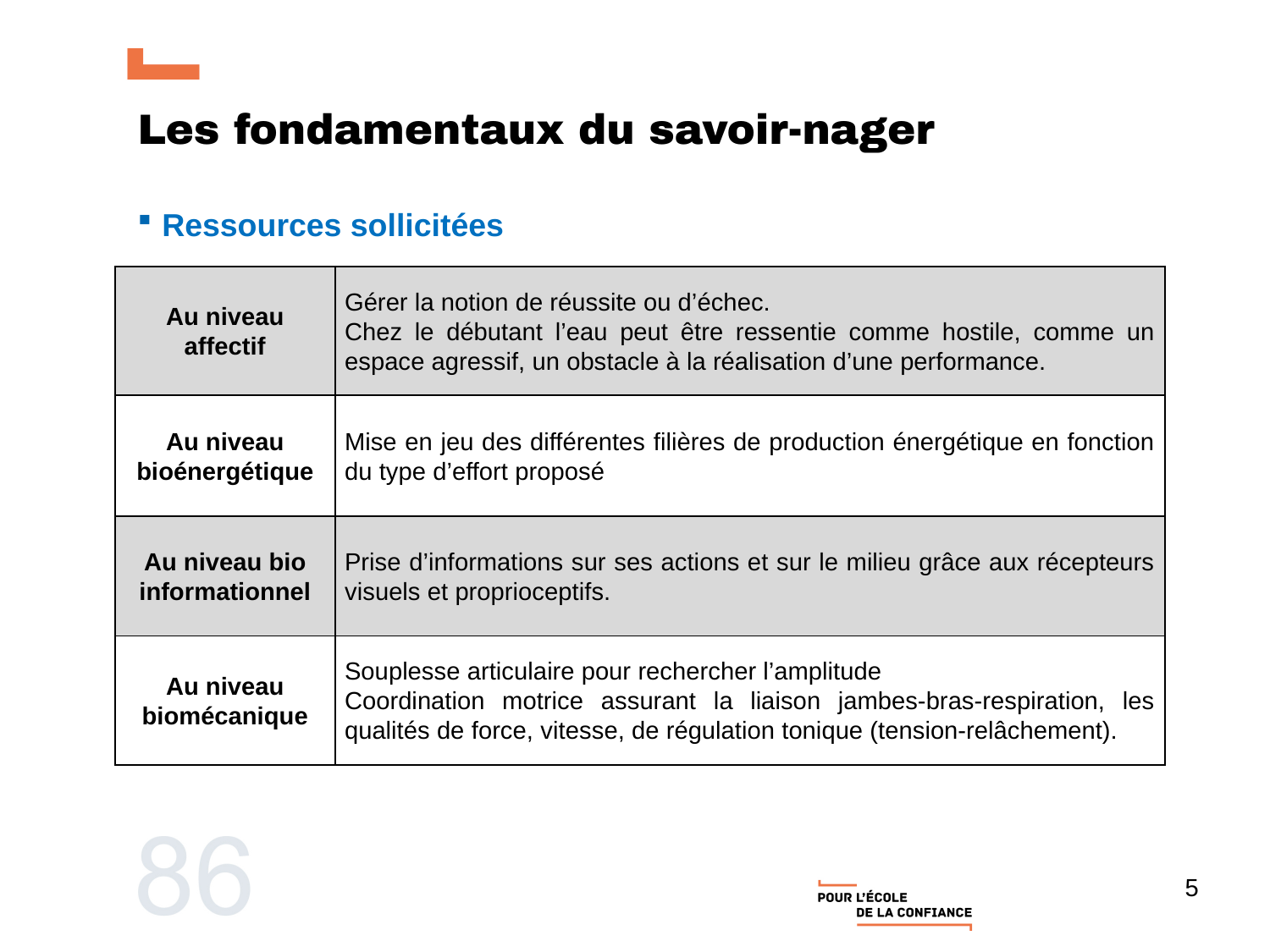

Les fondamentaux du savoir-nager
Ressources sollicitées
| Au niveau affectif | Gérer la notion de réussite ou d’échec. Chez le débutant l’eau peut être ressentie comme hostile, comme un espace agressif, un obstacle à la réalisation d’une performance. |
| --- | --- |
| Au niveau bioénergétique | Mise en jeu des différentes filières de production énergétique en fonction du type d’effort proposé |
| Au niveau bio informationnel | Prise d’informations sur ses actions et sur le milieu grâce aux récepteurs visuels et proprioceptifs. |
| Au niveau biomécanique | Souplesse articulaire pour rechercher l’amplitude Coordination motrice assurant la liaison jambes-bras-respiration, les qualités de force, vitesse, de régulation tonique (tension-relâchement). |
5